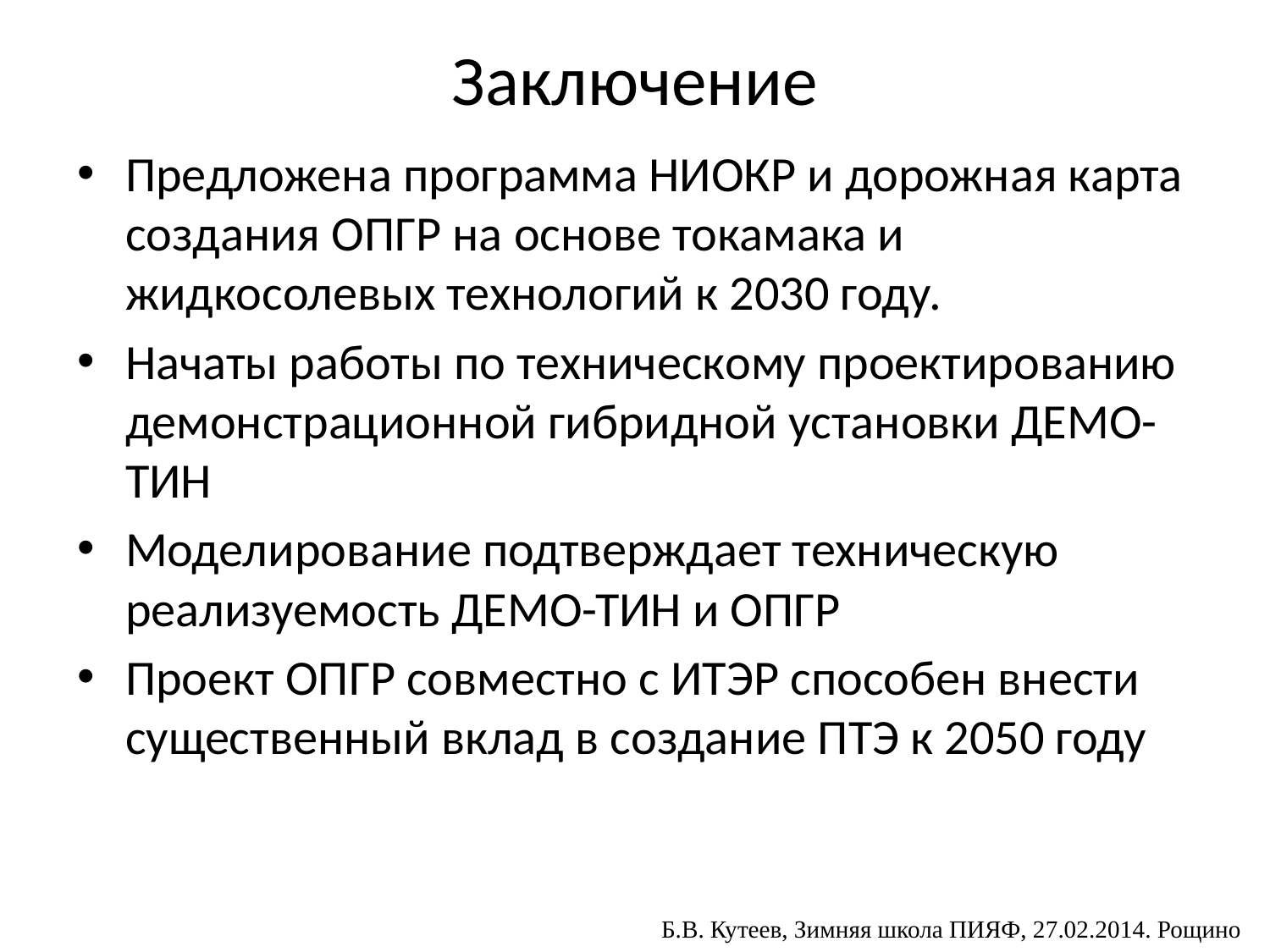

# Заключение
Предложена программа НИОКР и дорожная карта создания ОПГР на основе токамака и жидкосолевых технологий к 2030 году.
Начаты работы по техническому проектированию демонстрационной гибридной установки ДЕМО-ТИН
Моделирование подтверждает техническую реализуемость ДЕМО-ТИН и ОПГР
Проект ОПГР совместно с ИТЭР способен внести существенный вклад в создание ПТЭ к 2050 году
Б.В. Кутеев, Зимняя школа ПИЯФ, 27.02.2014. Рощино